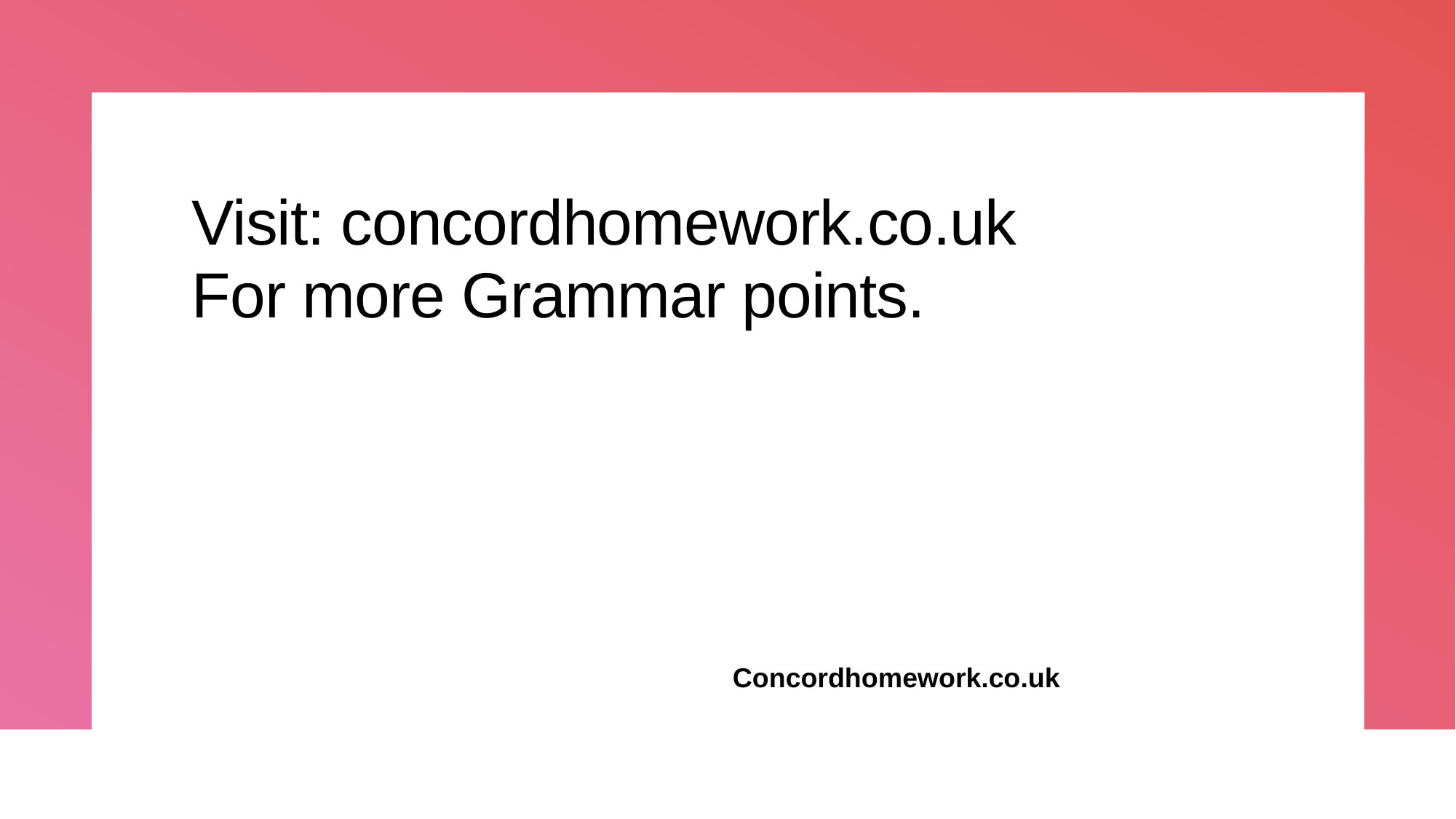

# Visit: concordhomework.co.uk For more Grammar points.

Concordhomework.co.uk